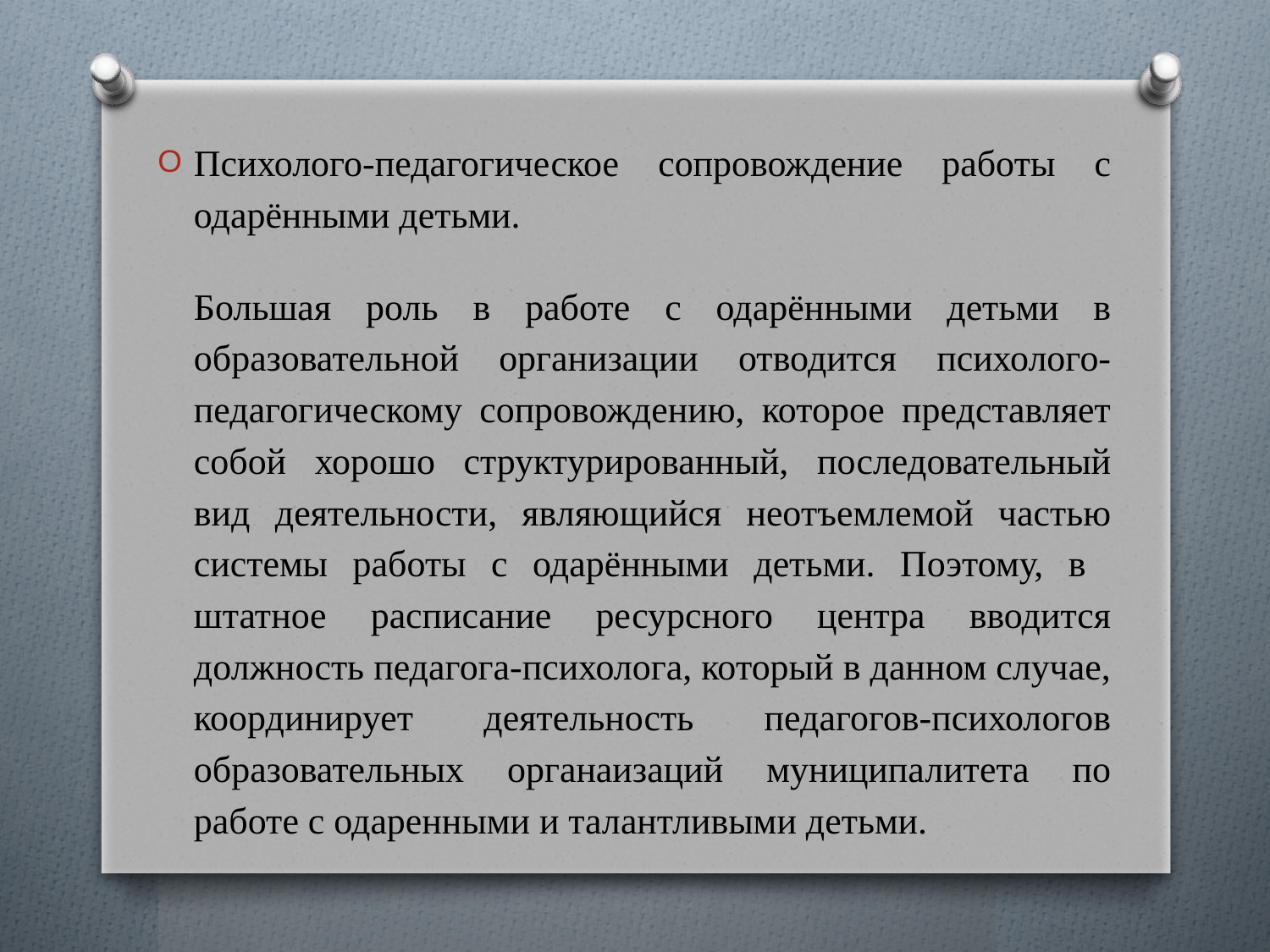

Психолого-педагогическое сопровождение работы с одарёнными детьми.
Большая роль в работе с одарёнными детьми в образовательной организации отводится психолого-педагогическому сопровождению, которое представляет собой хорошо структурированный, последовательный вид деятельности, являющийся неотъемлемой частью системы работы с одарёнными детьми. Поэтому, в  штатное расписание ресурсного центра вводится должность педагога-психолога, который в данном случае, координирует деятельность педагогов-психологов образовательных органаизаций муниципалитета по работе с одаренными и талантливыми детьми.